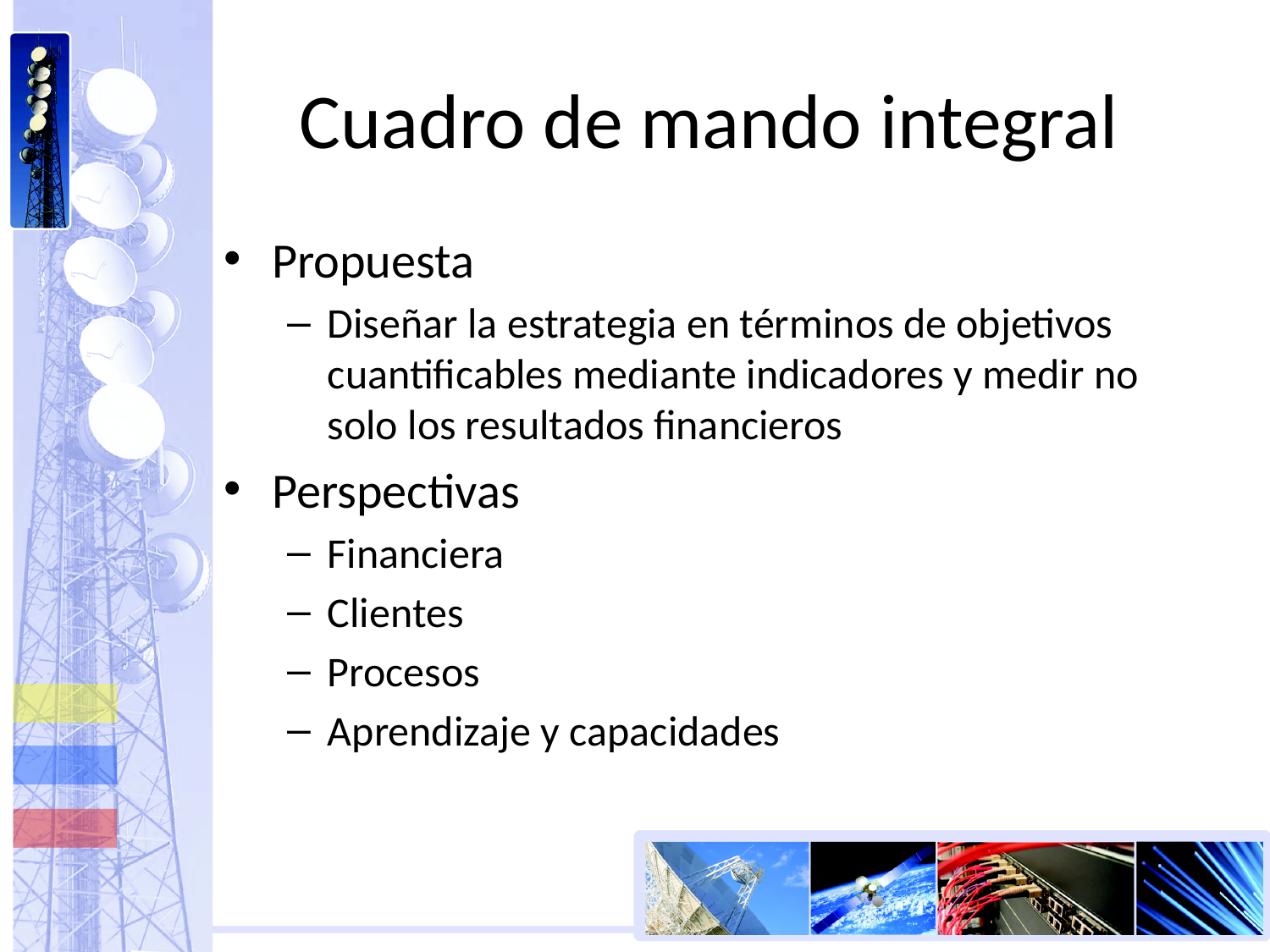

# Cuadro de mando integral
Propuesta
Diseñar la estrategia en términos de objetivos cuantificables mediante indicadores y medir no solo los resultados financieros
Perspectivas
Financiera
Clientes
Procesos
Aprendizaje y capacidades